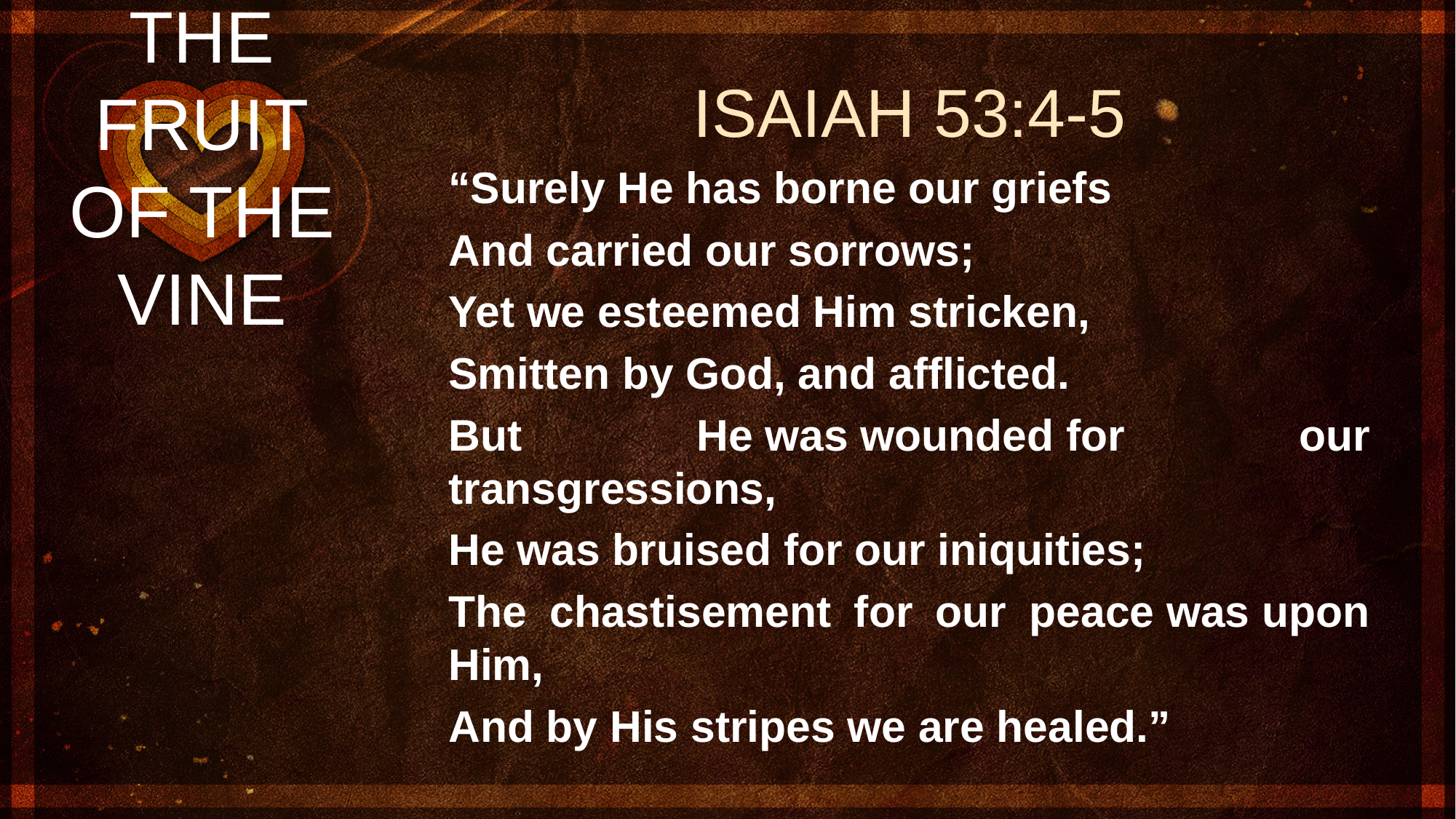

ISAIAH 53:4-5
“Surely He has borne our griefs
And carried our sorrows;
Yet we esteemed Him stricken,
Smitten by God, and afflicted.
But He was wounded for our transgressions,
He was bruised for our iniquities;
The chastisement for our peace was upon Him,
And by His stripes we are healed.”
# THE FRUIT OF THE VINE